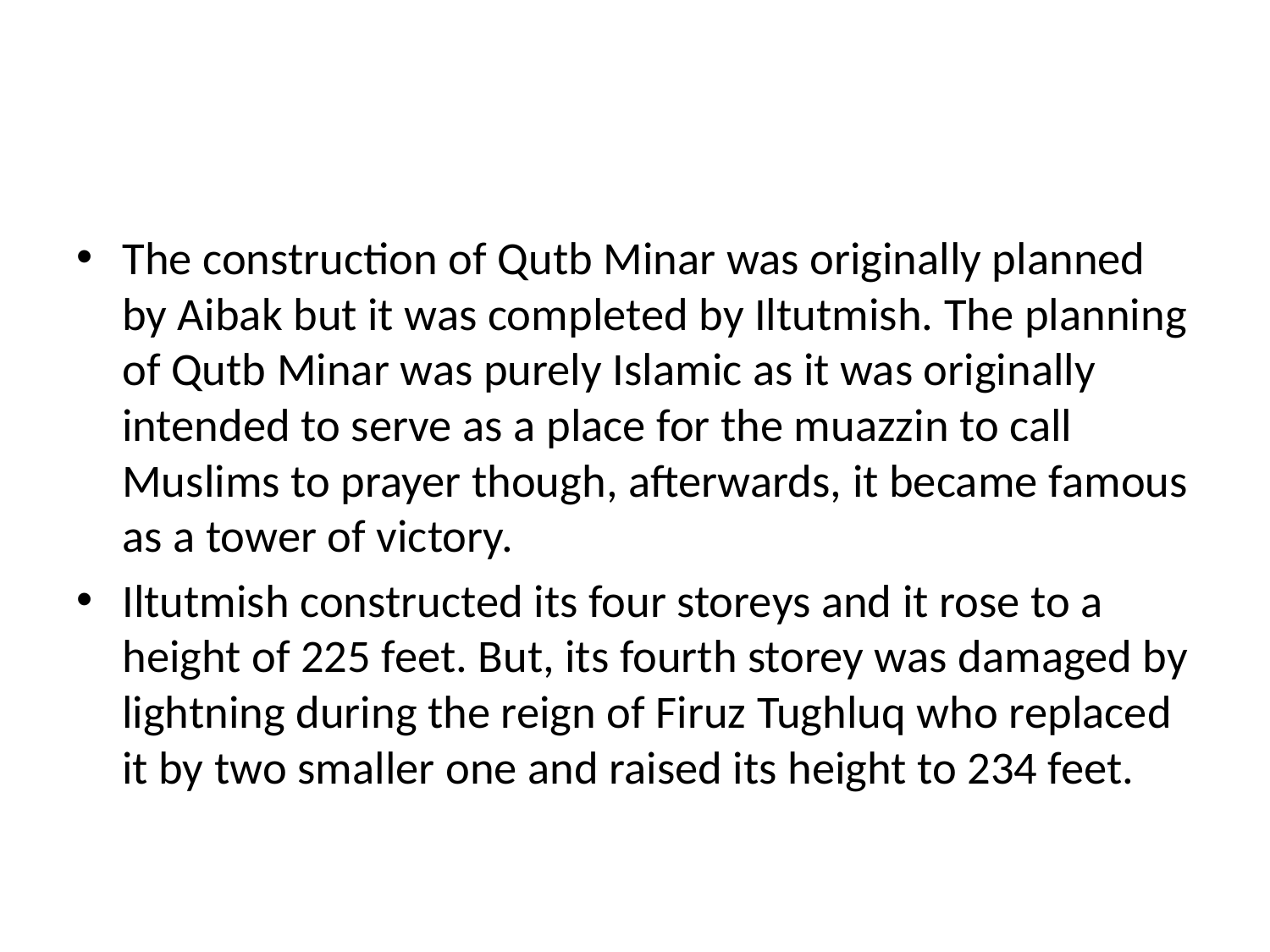

#
The construction of Qutb Minar was originally planned by Aibak but it was completed by Iltutmish. The planning of Qutb Minar was purely Islamic as it was originally intended to serve as a place for the muazzin to call Muslims to prayer though, afterwards, it became famous as a tower of victory.
Iltutmish constructed its four storeys and it rose to a height of 225 feet. But, its fourth storey was damaged by lightning during the reign of Firuz Tughluq who replaced it by two smaller one and raised its height to 234 feet.